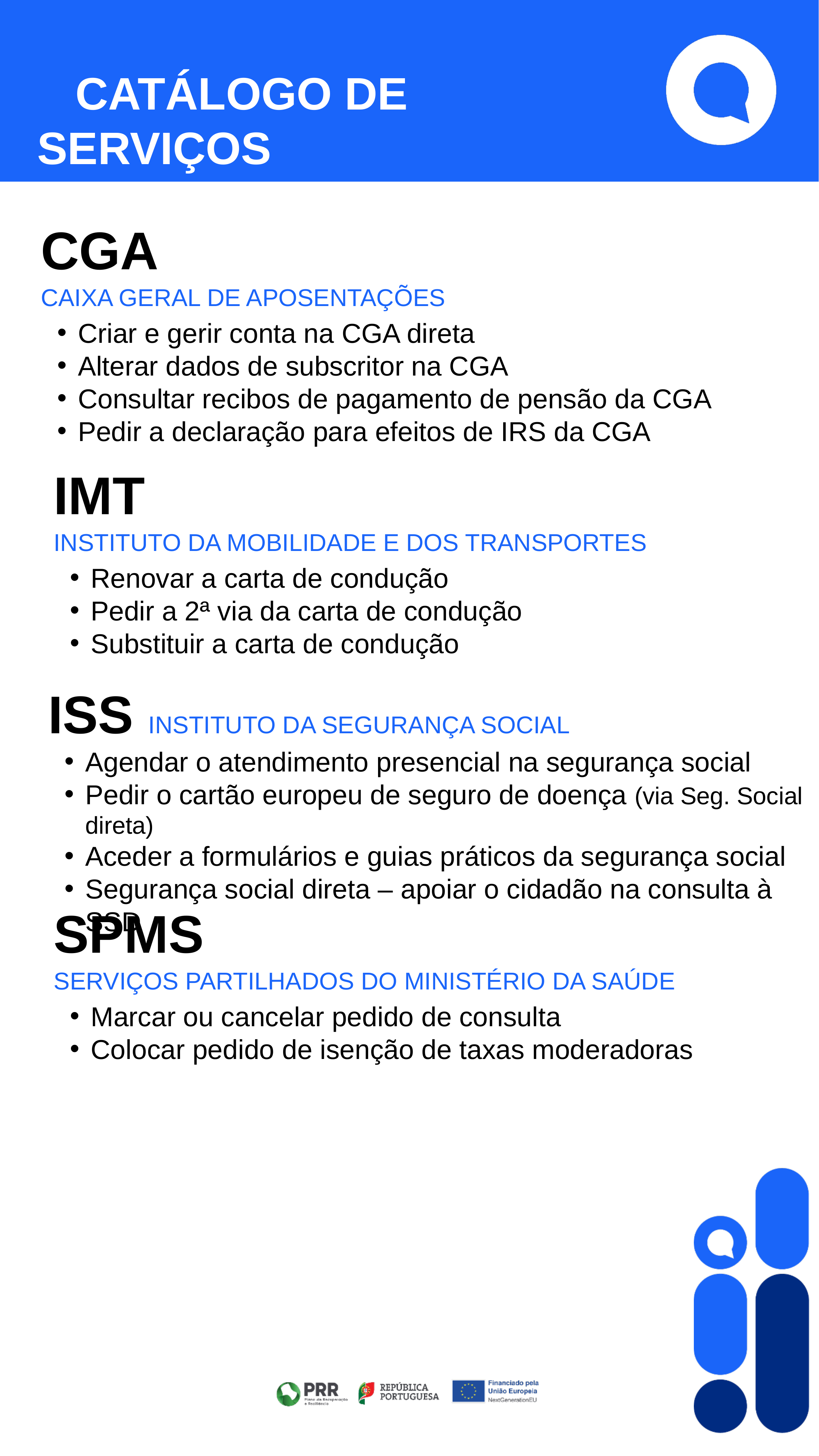

CGA
caixa Geral de Aposentações
Criar e gerir conta na CGA direta
Alterar dados de subscritor na CGA
Consultar recibos de pagamento de pensão da CGA
Pedir a declaração para efeitos de IRS da CGA
IMT
INSTITUTO DA MOBILIDADE E DOS TRANSPORTES
Renovar a carta de condução
Pedir a 2ª via da carta de condução
Substituir a carta de condução
ISS Instituto da segurança Social
Agendar o atendimento presencial na segurança social
Pedir o cartão europeu de seguro de doença (via Seg. Social direta)
Aceder a formulários e guias práticos da segurança social
Segurança social direta – apoiar o cidadão na consulta à SSD
SPMS
Serviços partilhados do Ministério da Saúde
Marcar ou cancelar pedido de consulta
Colocar pedido de isenção de taxas moderadoras